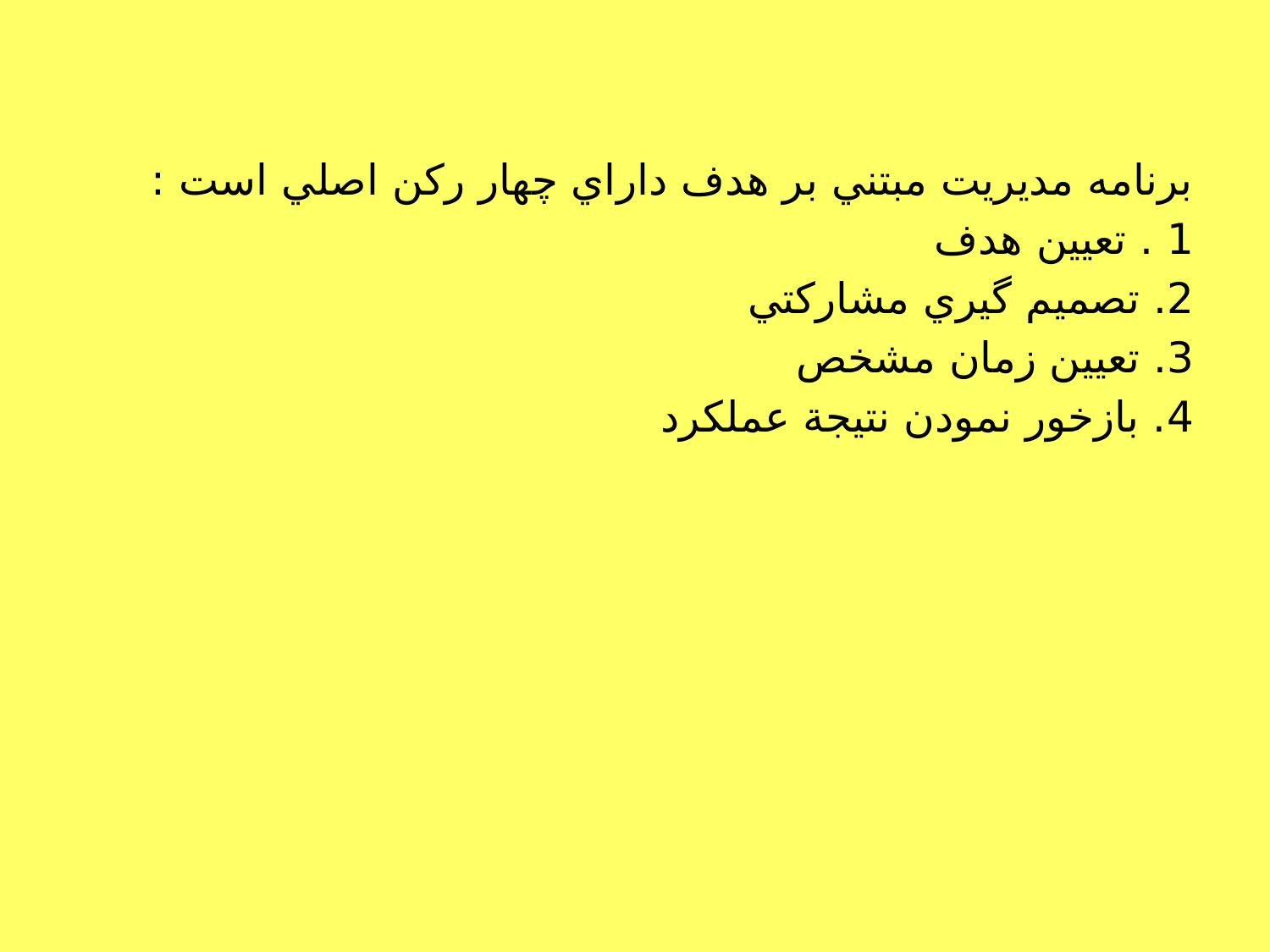

برنامه مديريت مبتني بر هدف داراي چهار ركن اصلي است :
1 . تعيين هدف
2. تصميم گيري مشاركتي
3. تعيين زمان مشخص
4. بازخور نمودن نتيجة عملكرد